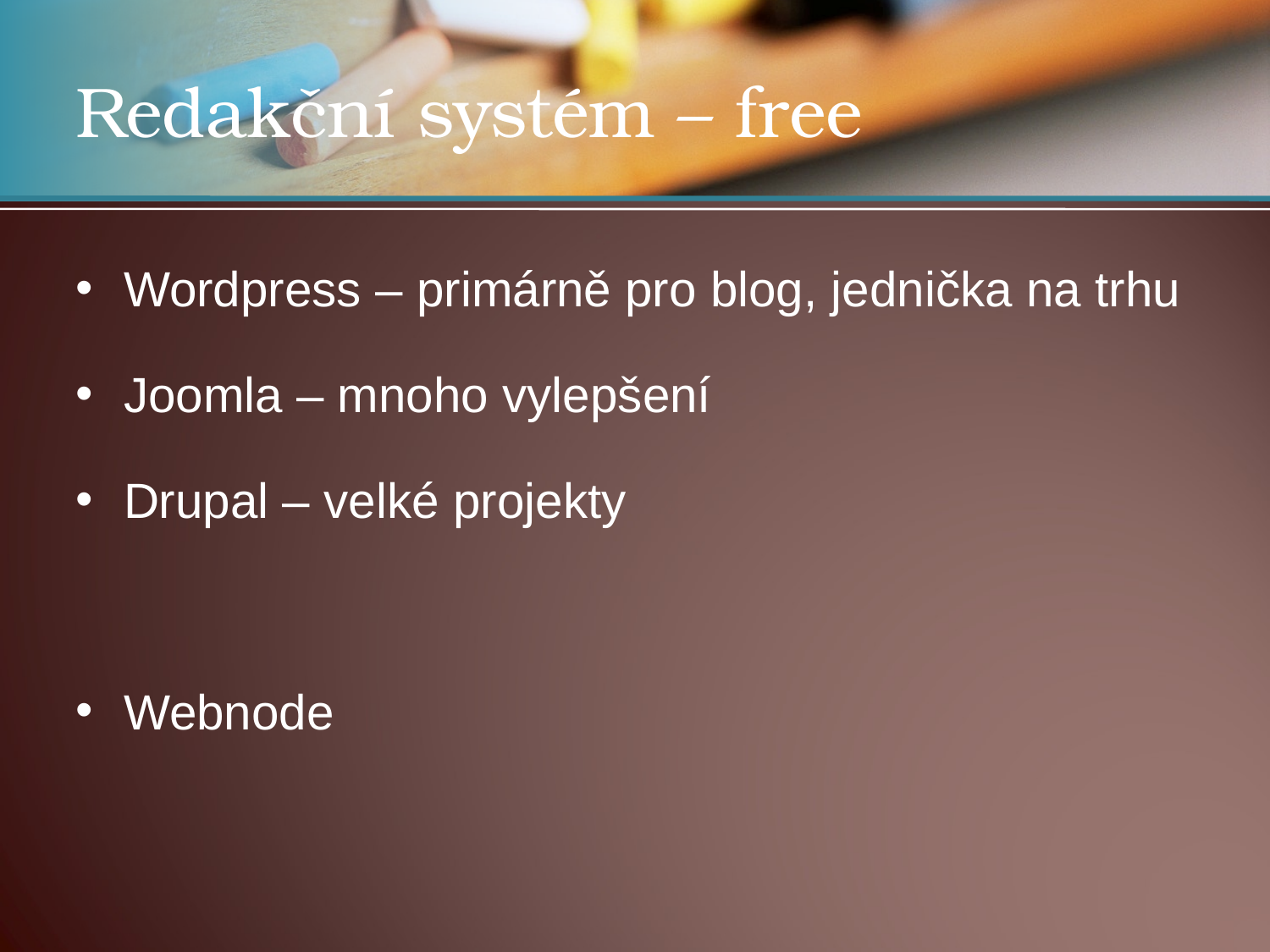

# Redakční systém – free
Wordpress – primárně pro blog, jednička na trhu
Joomla – mnoho vylepšení
Drupal – velké projekty

Webnode